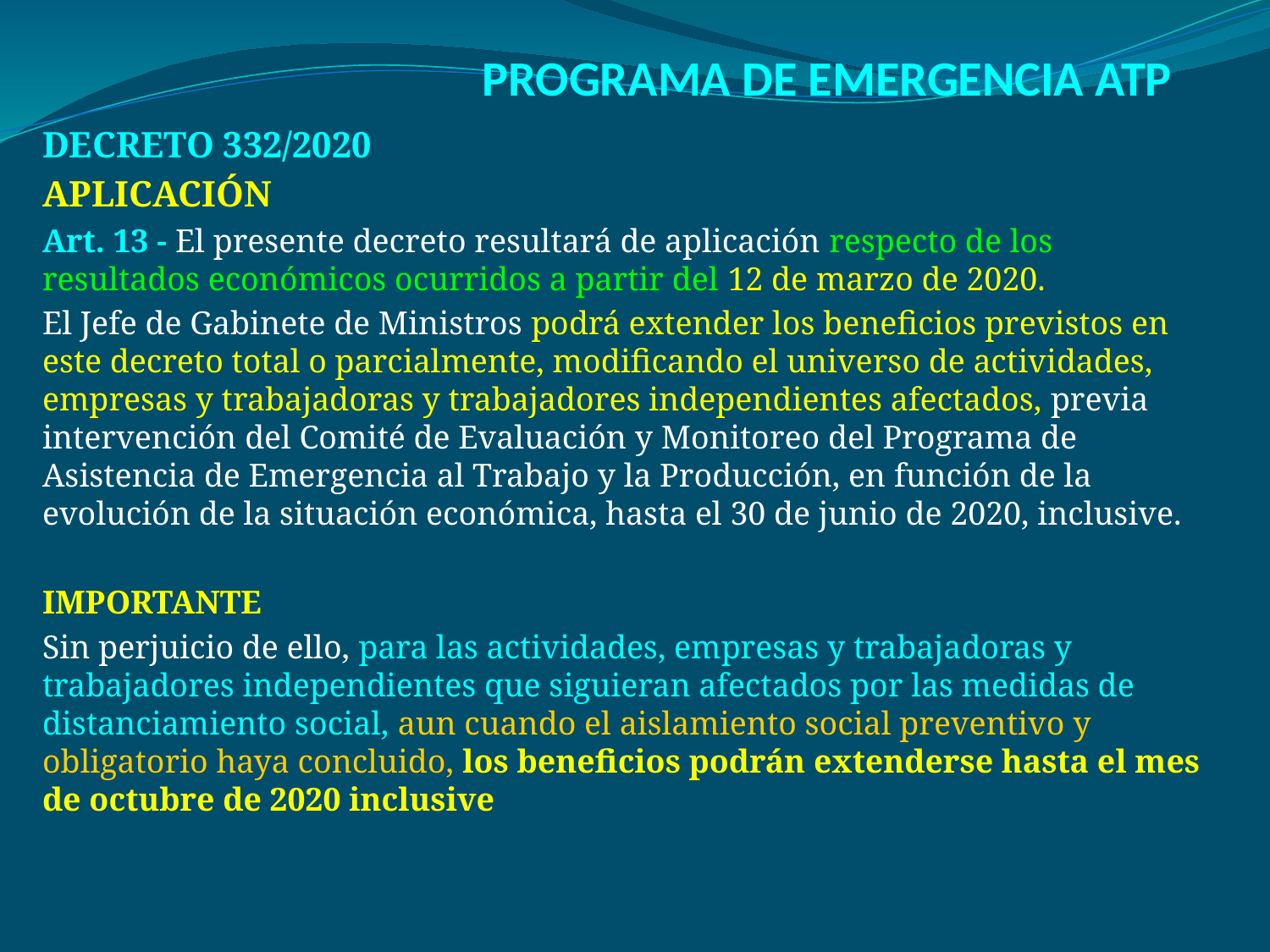

# PROGRAMA DE EMERGENCIA ATP
DECRETO 332/2020
APLICACIÓN
Art. 13 - El presente decreto resultará de aplicación respecto de los resultados económicos ocurridos a partir del 12 de marzo de 2020.
El Jefe de Gabinete de Ministros podrá extender los beneficios previstos en este decreto total o parcialmente, modificando el universo de actividades, empresas y trabajadoras y trabajadores independientes afectados, previa intervención del Comité de Evaluación y Monitoreo del Programa de Asistencia de Emergencia al Trabajo y la Producción, en función de la evolución de la situación económica, hasta el 30 de junio de 2020, inclusive.

IMPORTANTE
Sin perjuicio de ello, para las actividades, empresas y trabajadoras y trabajadores independientes que siguieran afectados por las medidas de distanciamiento social, aun cuando el aislamiento social preventivo y obligatorio haya concluido, los beneficios podrán extenderse hasta el mes de octubre de 2020 inclusive